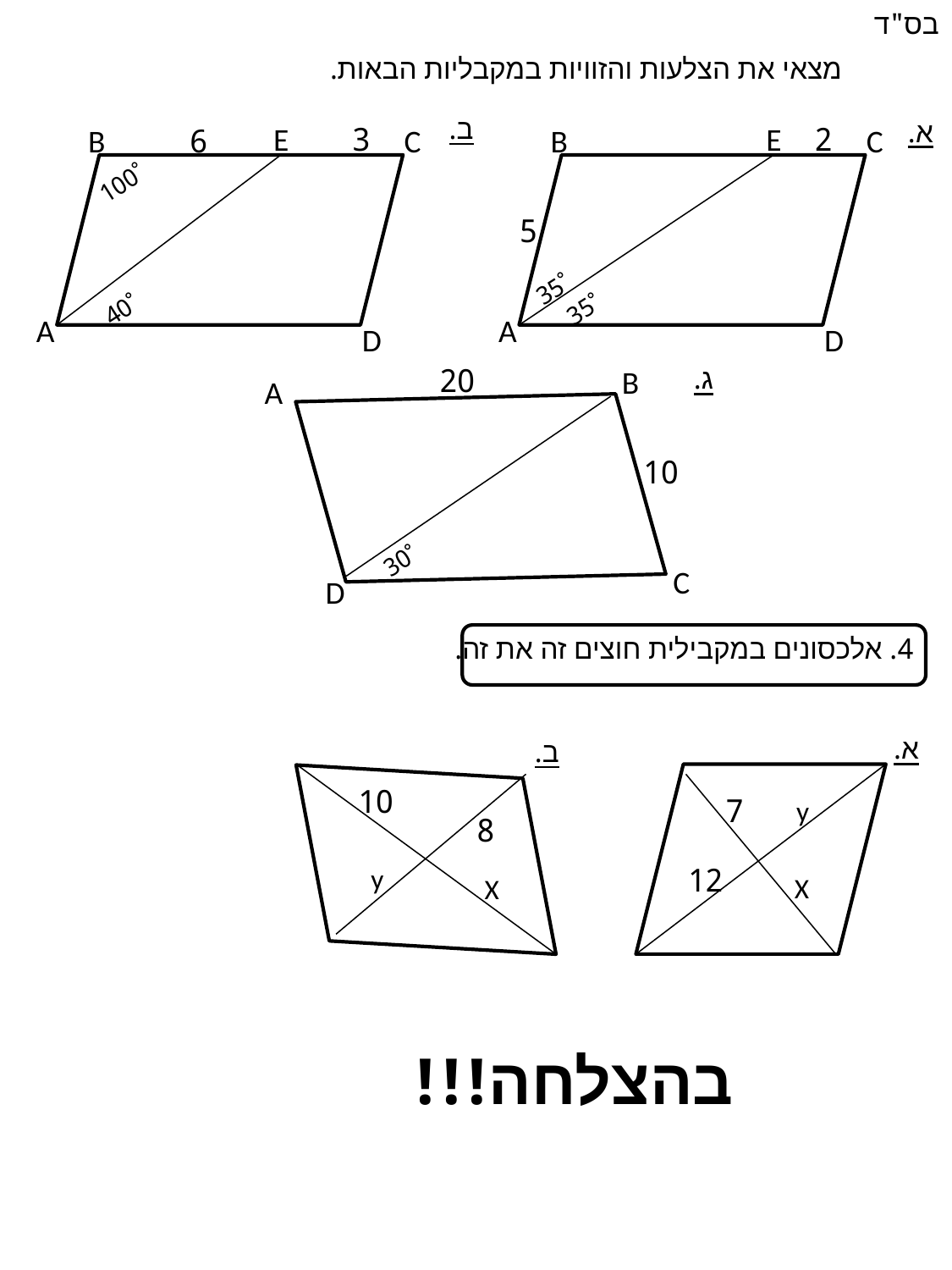

בס"ד
מצאי את הצלעות והזוויות במקבליות הבאות.

ב.
א.
E
B
C

A
D
3

˚40
E
B
C

A
D
2
5
˚35
˚35
6
˚100

20
B
A
10
˚30
C
D
ג.
4. אלכסונים במקבילית חוצים זה את זה.

א.
ב.

10
8
y
X

7
y
12
X
בהצלחה!!!